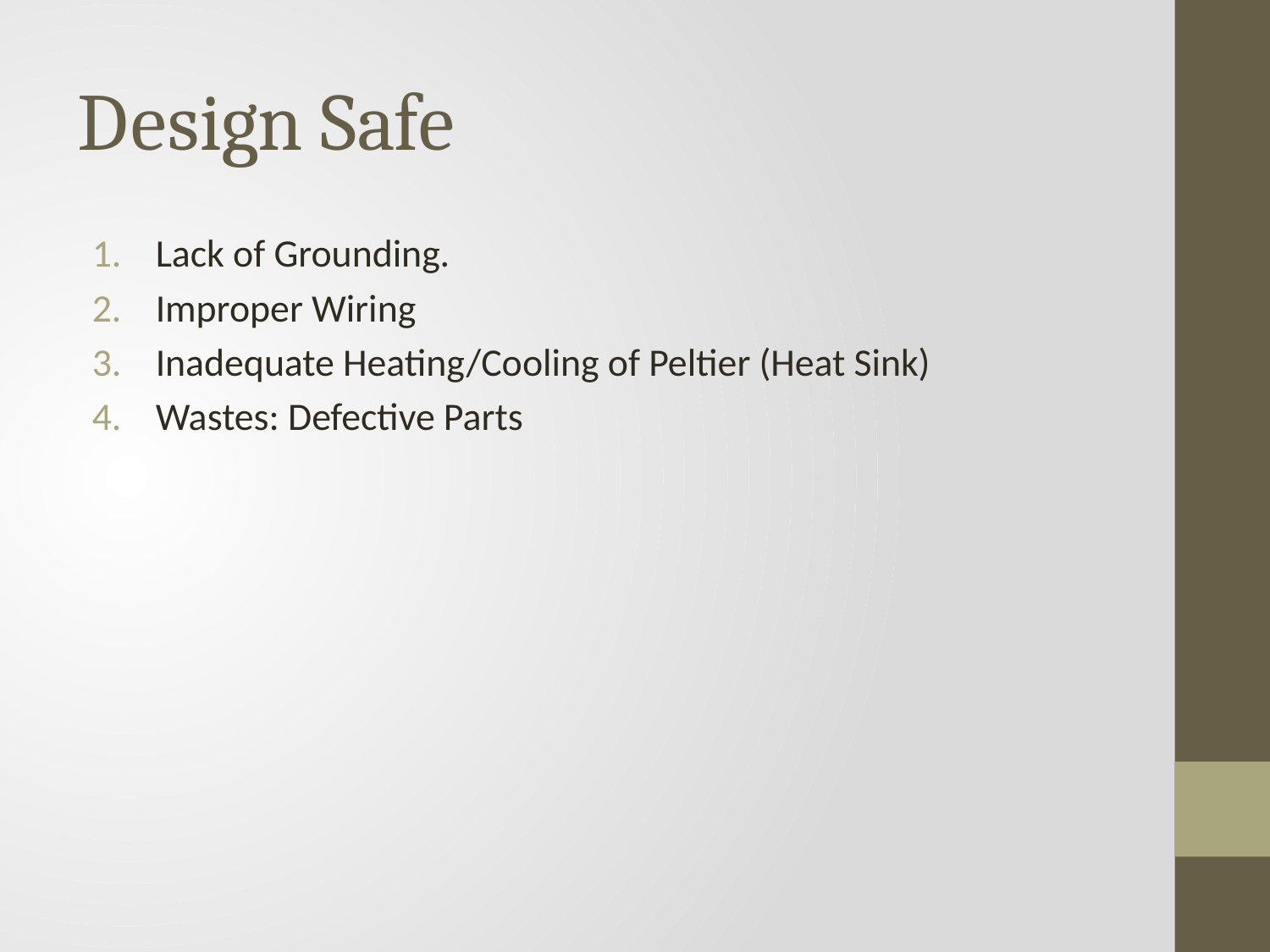

# Design Safe
Lack of Grounding.
Improper Wiring
Inadequate Heating/Cooling of Peltier (Heat Sink)
Wastes: Defective Parts